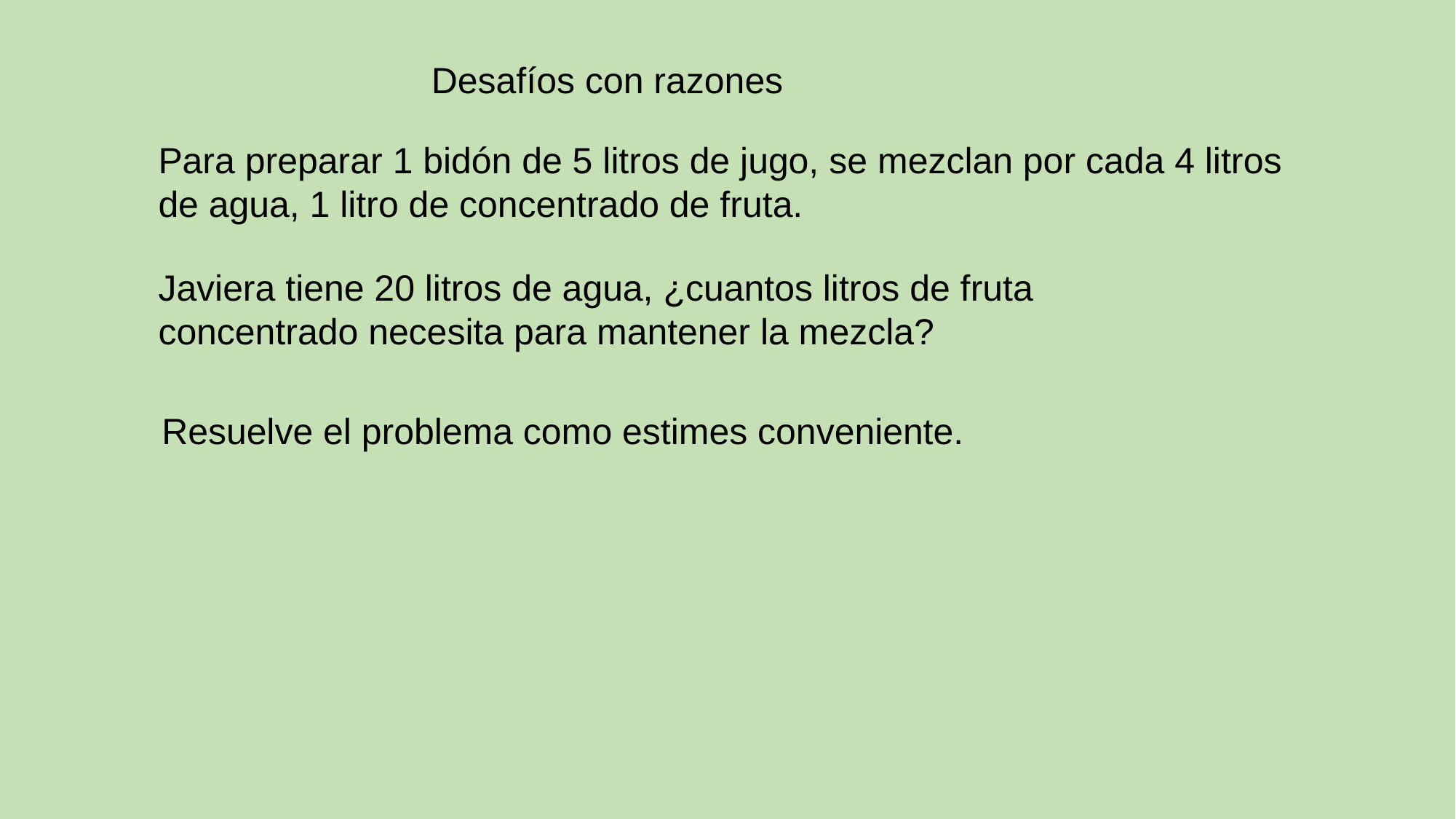

Desafíos con razones
Para preparar 1 bidón de 5 litros de jugo, se mezclan por cada 4 litros de agua, 1 litro de concentrado de fruta.
Javiera tiene 20 litros de agua, ¿cuantos litros de fruta concentrado necesita para mantener la mezcla?
Resuelve el problema como estimes conveniente.